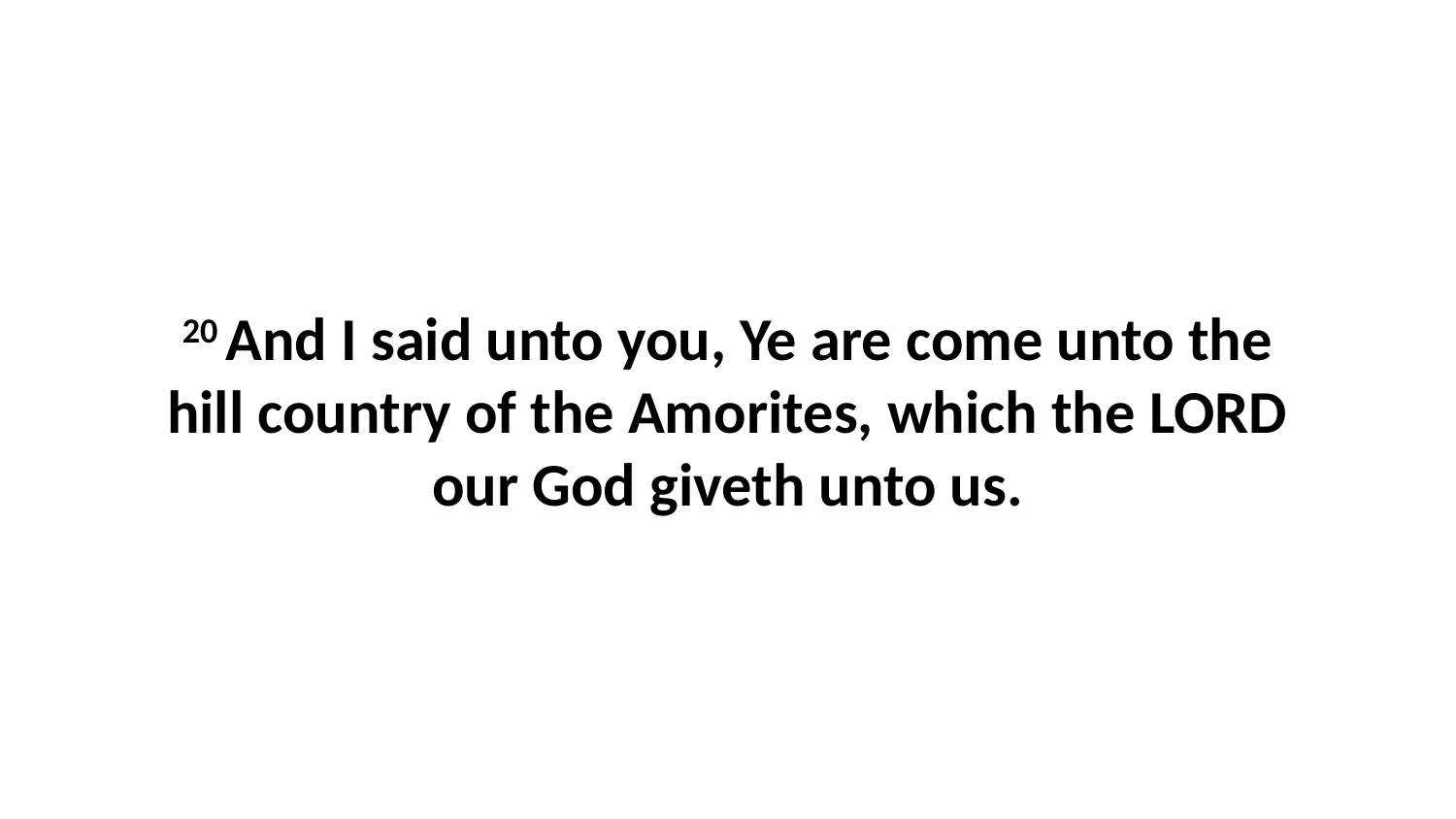

20 And I said unto you, Ye are come unto the hill country of the Amorites, which the LORD our God giveth unto us.